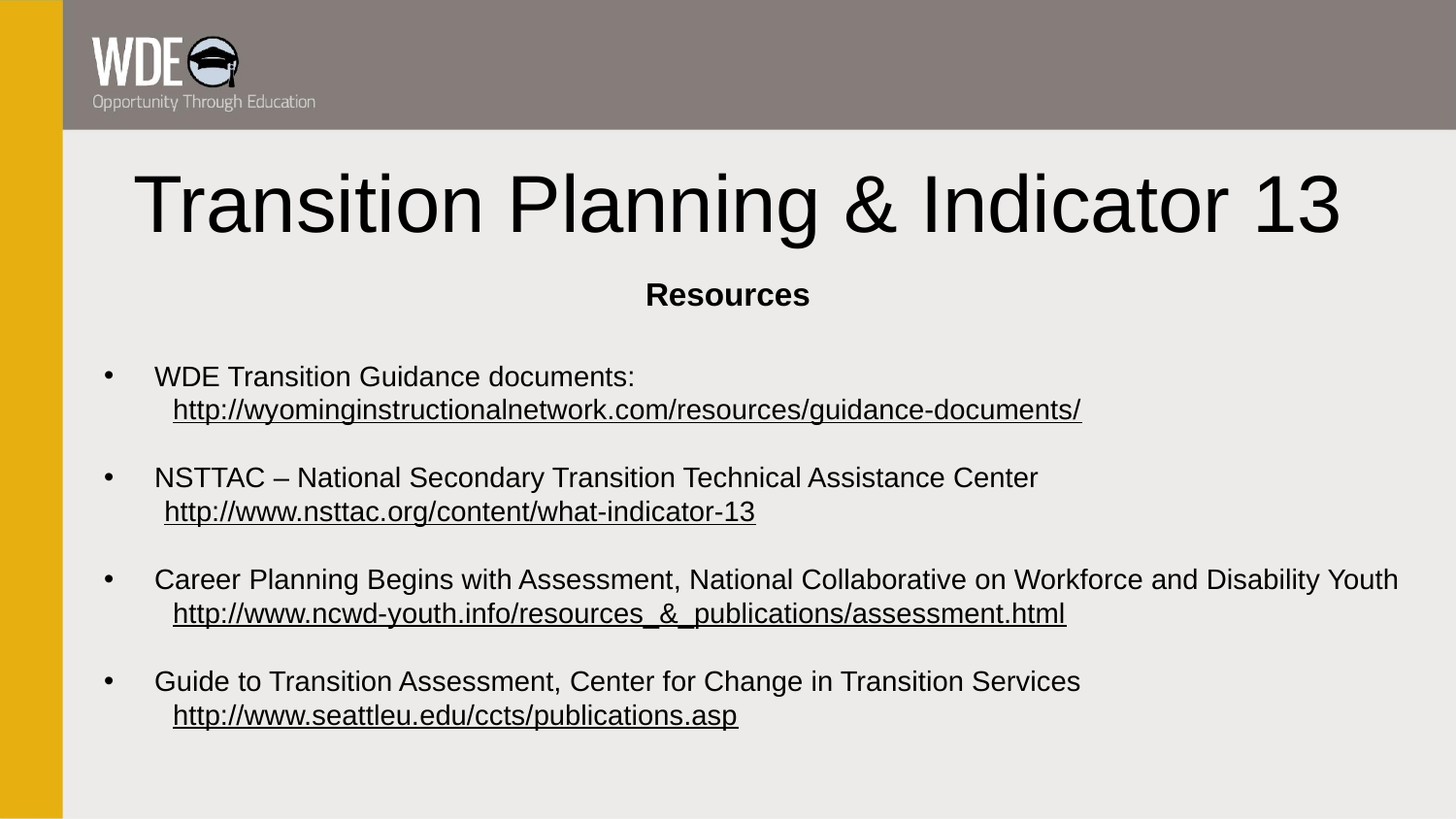

# Transition Planning & Indicator 13
Resources
WDE Transition Guidance documents:
http://wyominginstructionalnetwork.com/resources/guidance-documents/

NSTTAC – National Secondary Transition Technical Assistance Center
http://www.nsttac.org/content/what-indicator-13

Career Planning Begins with Assessment, National Collaborative on Workforce and Disability Youth
http://www.ncwd-youth.info/resources_&_publications/assessment.html

Guide to Transition Assessment, Center for Change in Transition Services
http://www.seattleu.edu/ccts/publications.asp